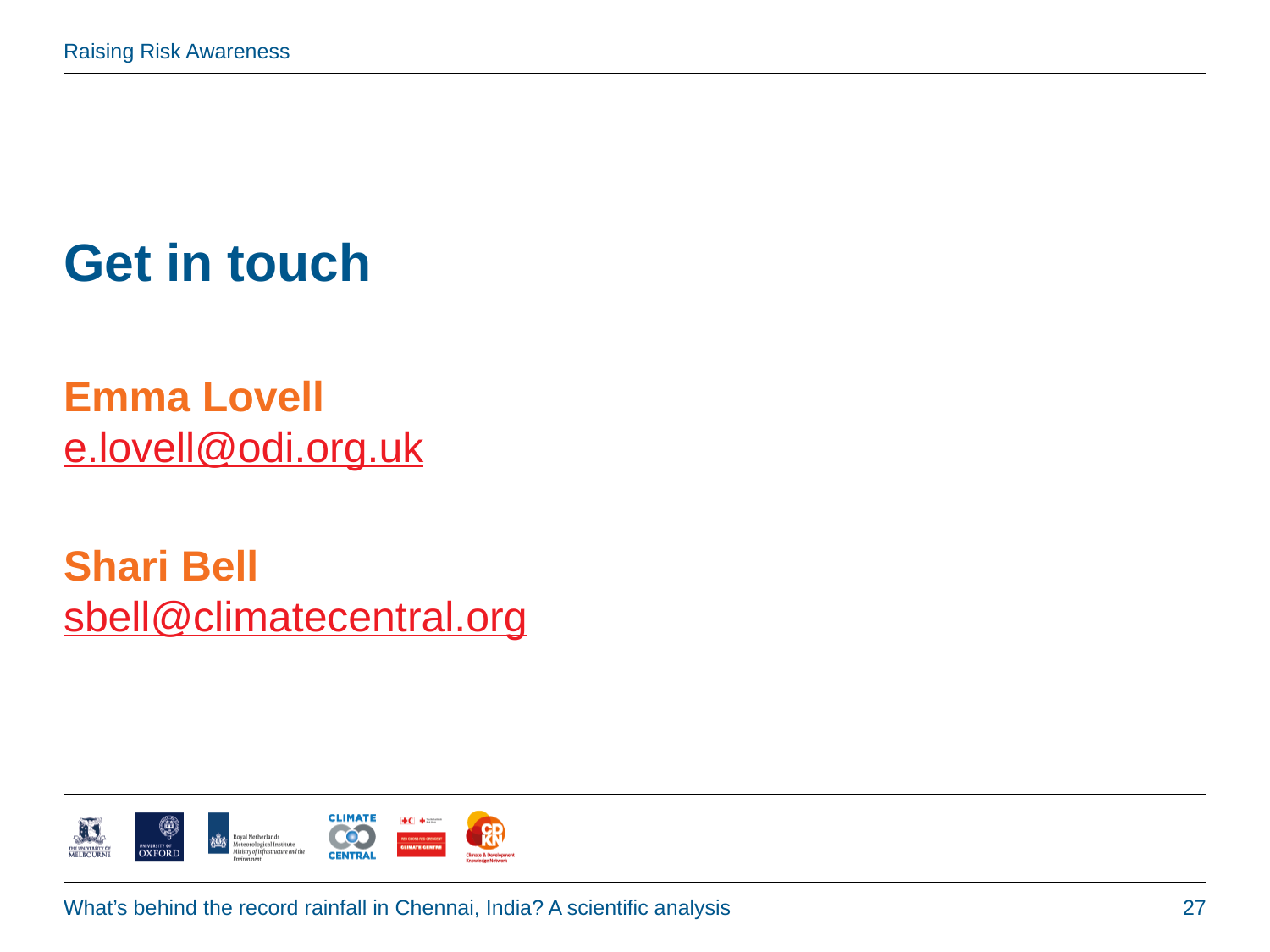

# Get in touch
Emma Lovell
e.lovell@odi.org.uk

Shari Bell
sbell@climatecentral.org
What’s behind the record rainfall in Chennai, India? A scientific analysis

27